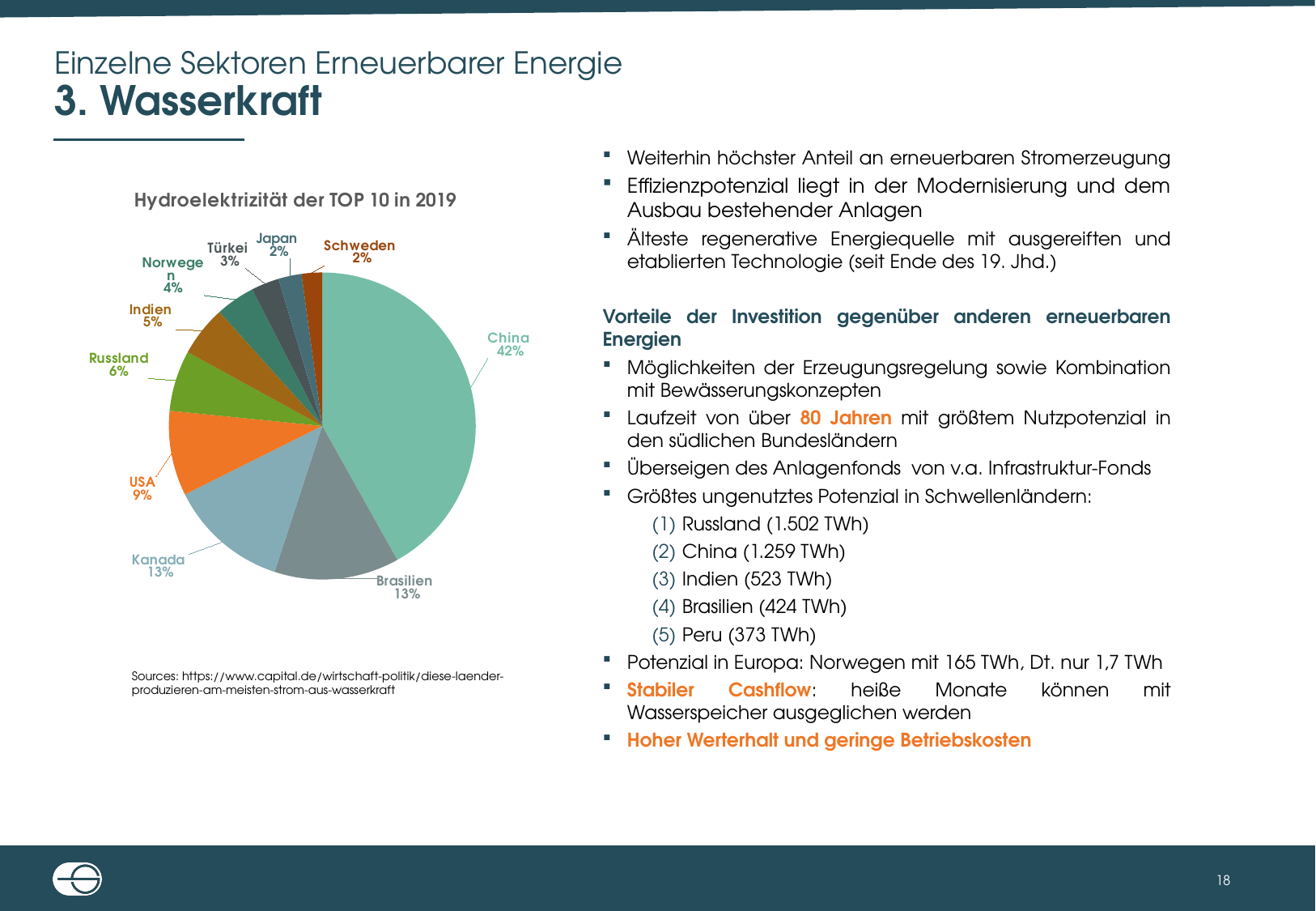

# Einzelne Sektoren Erneuerbarer Energie 3. Wasserkraft
Weiterhin höchster Anteil an erneuerbaren Stromerzeugung
Effizienzpotenzial liegt in der Modernisierung und dem Ausbau bestehender Anlagen
Älteste regenerative Energiequelle mit ausgereiften und etablierten Technologie (seit Ende des 19. Jhd.)

Vorteile der Investition gegenüber anderen erneuerbaren Energien
Möglichkeiten der Erzeugungsregelung sowie Kombination mit Bewässerungskonzepten
Laufzeit von über 80 Jahren mit größtem Nutzpotenzial in den südlichen Bundesländern
Überseigen des Anlagenfonds  von v.a. Infrastruktur-Fonds
Größtes ungenutztes Potenzial in Schwellenländern:
Russland (1.502 TWh)
China (1.259 TWh)
Indien (523 TWh)
Brasilien (424 TWh)
Peru (373 TWh)
Potenzial in Europa: Norwegen mit 165 TWh, Dt. nur 1,7 TWh
Stabiler Cashflow: heiße Monate können mit Wasserspeicher ausgeglichen werden
Hoher Werterhalt und geringe Betriebskosten

### Chart: Hydroelektrizität der TOP 10 in 2019

| Category | Sales |
|---|---|
| China  | 1269.7 |
| Brasilien  | 399.3 |
| Kanada  | 382.0 |
| USA | 271.2 |
| Russland | 194.4 |
| Indien  | 161.8 |
| Norwegen  | 125.3 |
| Türkei  | 89.2 |
| Japan  | 73.9 |
| Schweden  | 65.7 |
Sources: https://www.capital.de/wirtschaft-politik/diese-laender-produzieren-am-meisten-strom-aus-wasserkraft
18